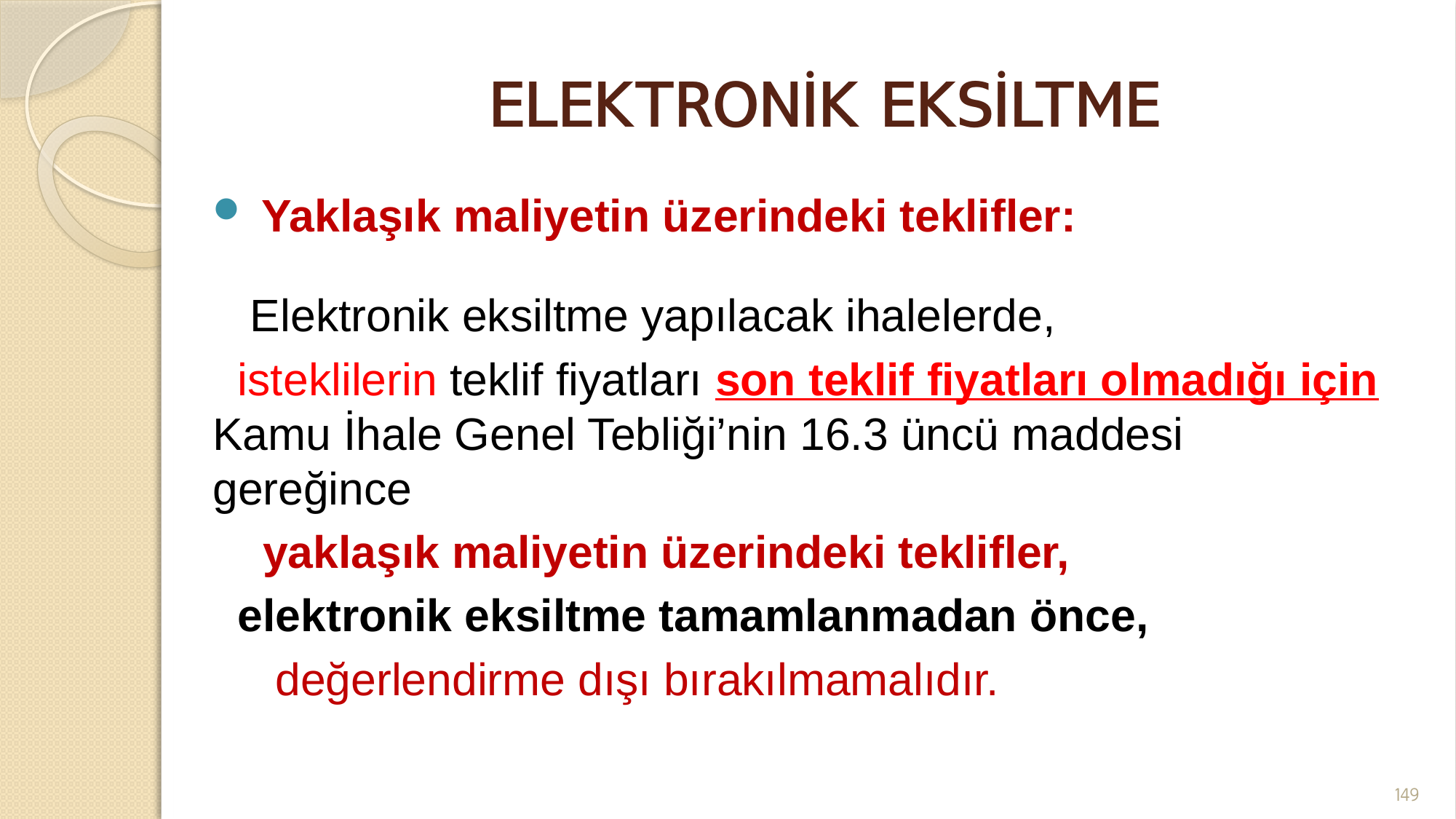

# ELEKTRONİK EKSİLTME
 Yaklaşık maliyetin üzerindeki teklifler:

   Elektronik eksiltme yapılacak ihalelerde,
  isteklilerin teklif fiyatları son teklif fiyatları olmadığı için Kamu İhale Genel Tebliği’nin 16.3 üncü maddesi gereğince
    yaklaşık maliyetin üzerindeki teklifler,
  elektronik eksiltme tamamlanmadan önce,
     değerlendirme dışı bırakılmamalıdır.
149